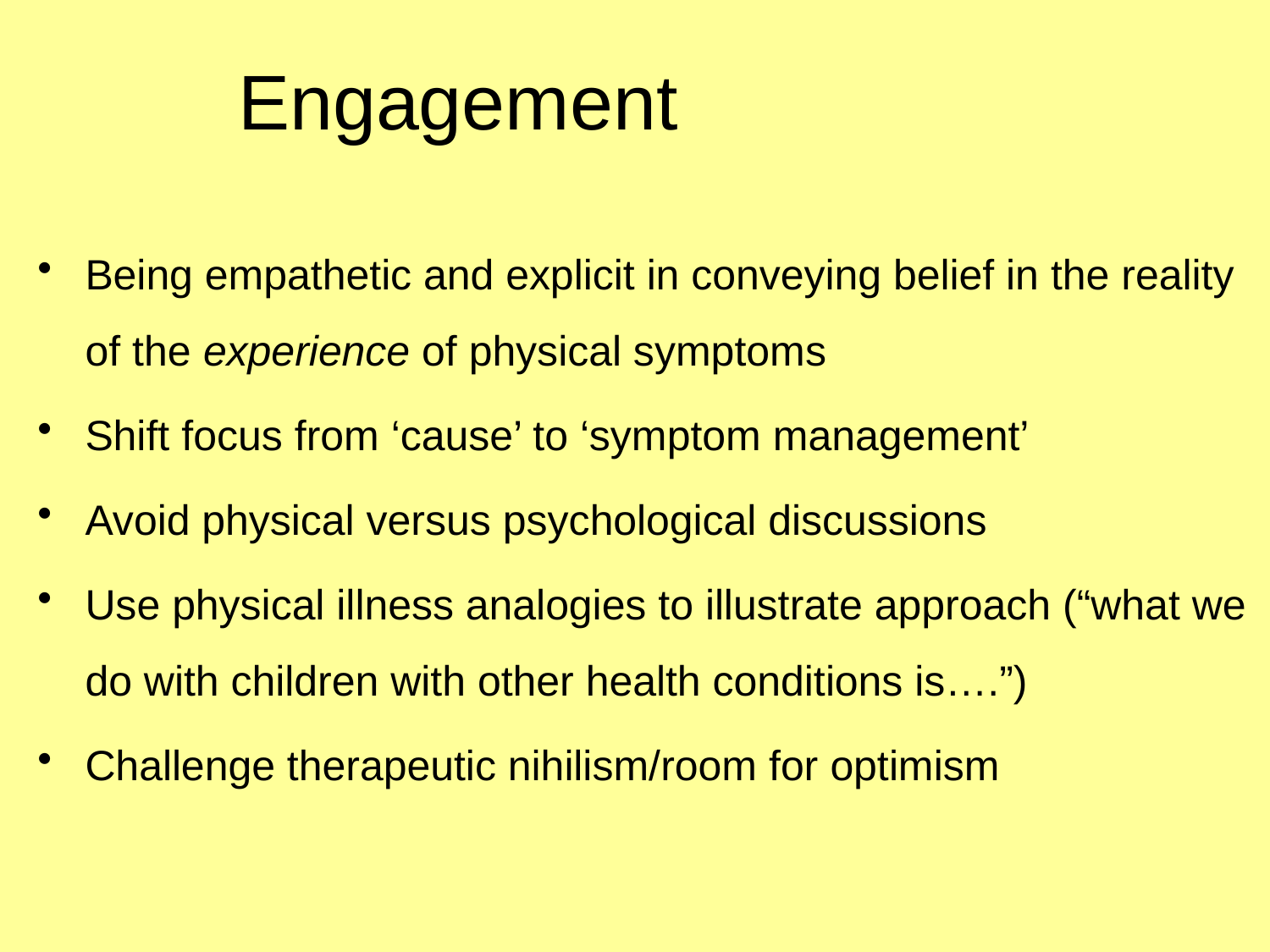

# Engagement
Being empathetic and explicit in conveying belief in the reality of the experience of physical symptoms
Shift focus from ‘cause’ to ‘symptom management’
Avoid physical versus psychological discussions
Use physical illness analogies to illustrate approach (“what we do with children with other health conditions is….”)
Challenge therapeutic nihilism/room for optimism